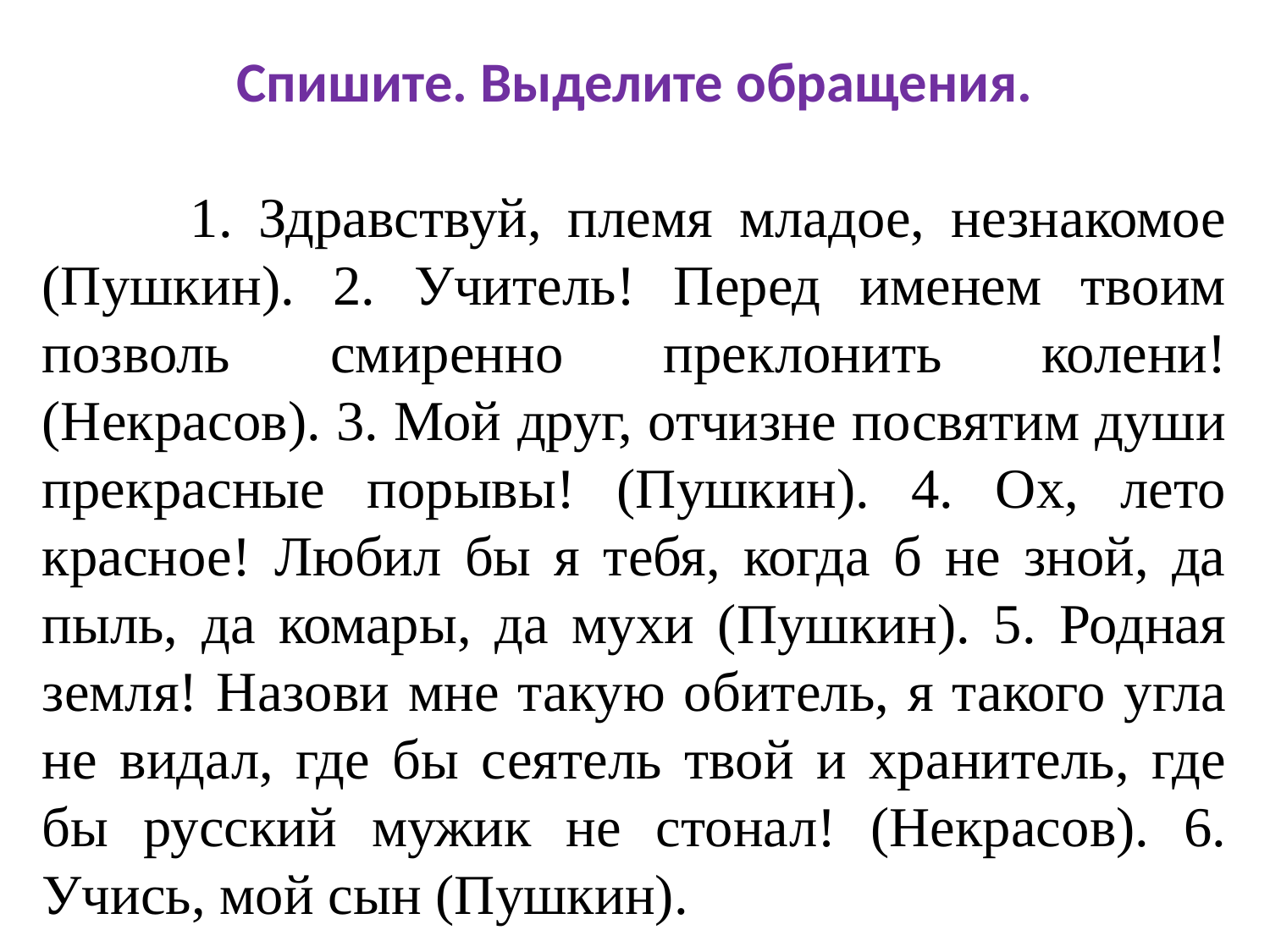

Спишите. Выделите обращения.

      1. Здравствуй, племя младое, незнакомое (Пушкин). 2. Учитель! Перед именем твоим позволь смиренно преклонить колени! (Некрасов). 3. Мой друг, отчизне посвятим души прекрасные порывы! (Пушкин). 4. Ох, лето красное! Любил бы я тебя, когда б не зной, да пыль, да комары, да мухи (Пушкин). 5. Родная земля! Назови мне такую обитель, я такого угла не видал, где бы сеятель твой и хранитель, где бы русский мужик не стонал! (Некрасов). 6. Учись, мой сын (Пушкин).
#